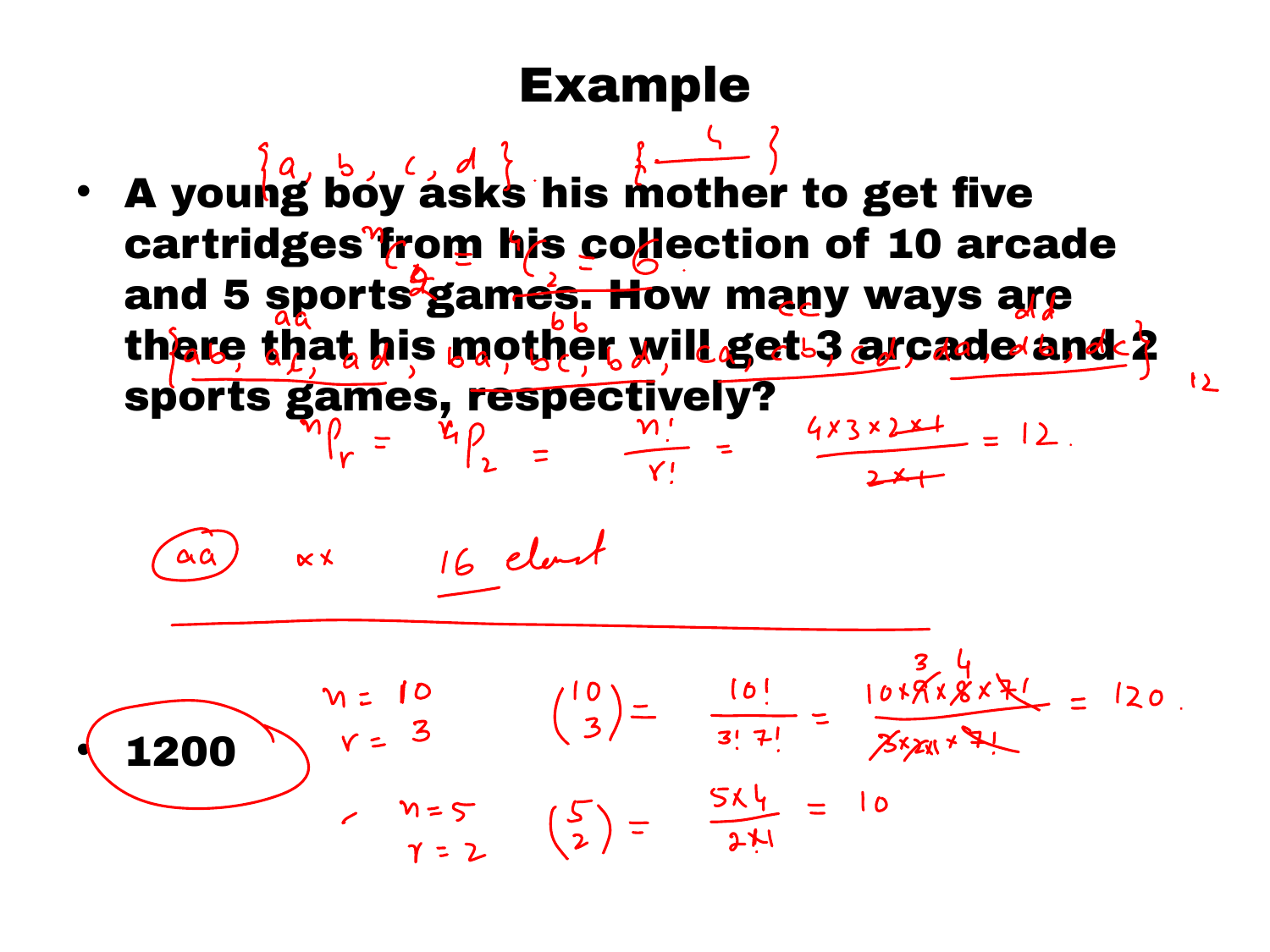

# Example
A young boy asks his mother to get five cartridges from his collection of 10 arcade and 5 sports games. How many ways are there that his mother will get 3 arcade and 2 sports games, respectively?

1200